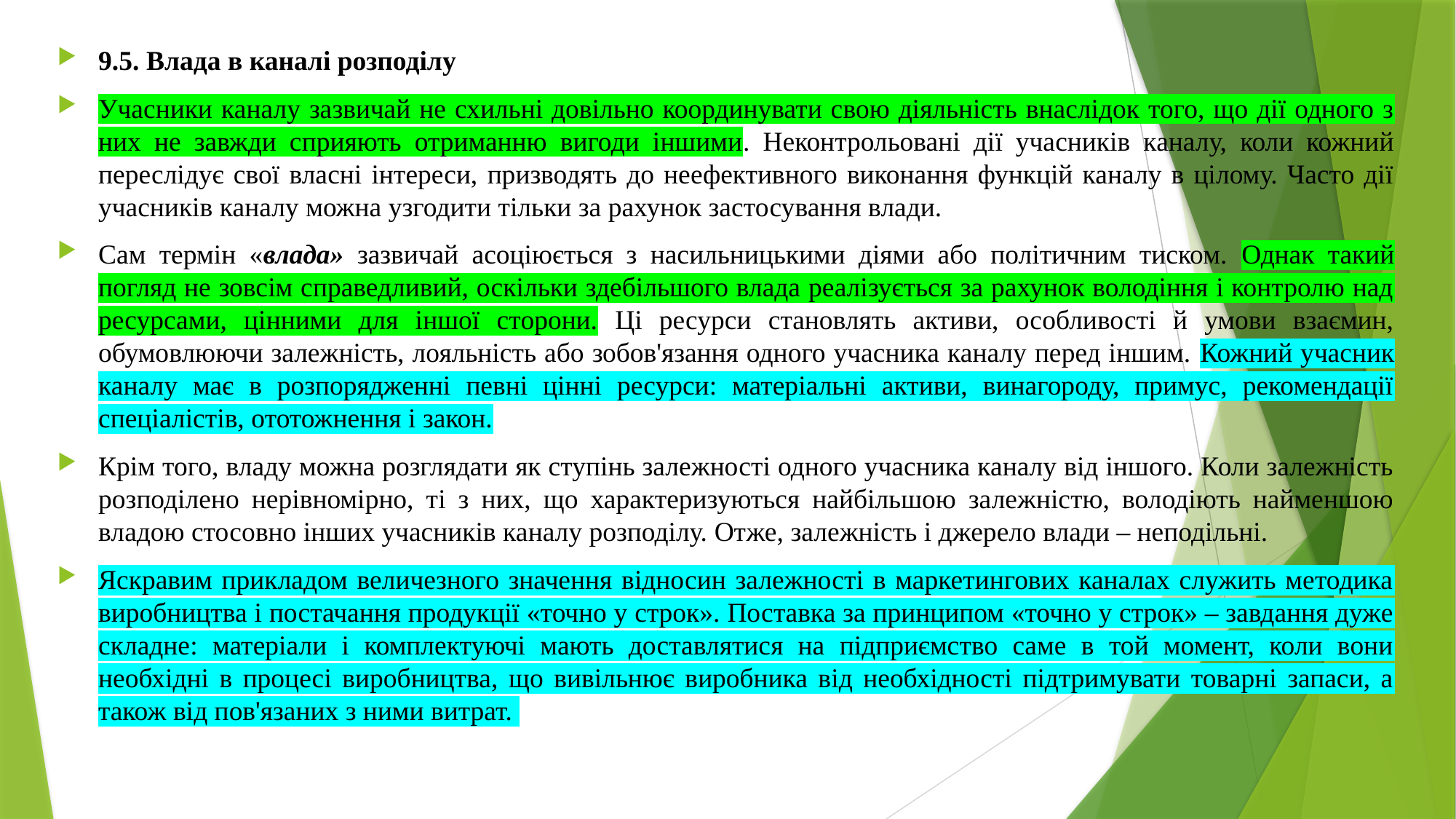

9.5. Влада в каналі розподілу
Учасники каналу зазвичай не схильні довільно координувати свою діяльність внаслідок того, що дії одного з них не завжди сприяють отриманню вигоди іншими. Неконтрольовані дії учасників каналу, коли кожний переслідує свої власні інтереси, призводять до неефективного виконання функцій каналу в цілому. Часто дії учасників каналу можна узгодити тільки за рахунок застосування влади.
Сам термін «влада» зазвичай асоціюється з насильницькими діями або політичним тиском. Однак такий погляд не зовсім справедливий, оскільки здебільшого влада реалізується за рахунок володіння і контролю над ресурсами, цінними для іншої сторони. Ці ресурси становлять активи, особливості й умови взаємин, обумовлюючи залежність, лояльність або зобов'язання одного учасника каналу перед іншим. Кожний учасник каналу має в розпорядженні певні цінні ресурси: матеріальні активи, винагороду, примус, рекомендації спеціалістів, ототожнення і закон.
Крім того, владу можна розглядати як ступінь залежності одного учасника каналу від іншого. Коли залежність розподілено нерівномірно, ті з них, що характеризуються найбільшою залежністю, володіють найменшою владою стосовно інших учасників каналу розподілу. Отже, залежність і джерело влади – неподільні.
Яскравим прикладом величезного значення відносин залежності в маркетингових каналах служить методика виробництва і постачання продукції «точно у строк». Поставка за принципом «точно у строк» – завдання дуже складне: матеріали і комплектуючі мають доставлятися на підприємство саме в той момент, коли вони необхідні в процесі виробництва, що вивільнює виробника від необхідності підтримувати товарні запаси, а також від пов'язаних з ними витрат.